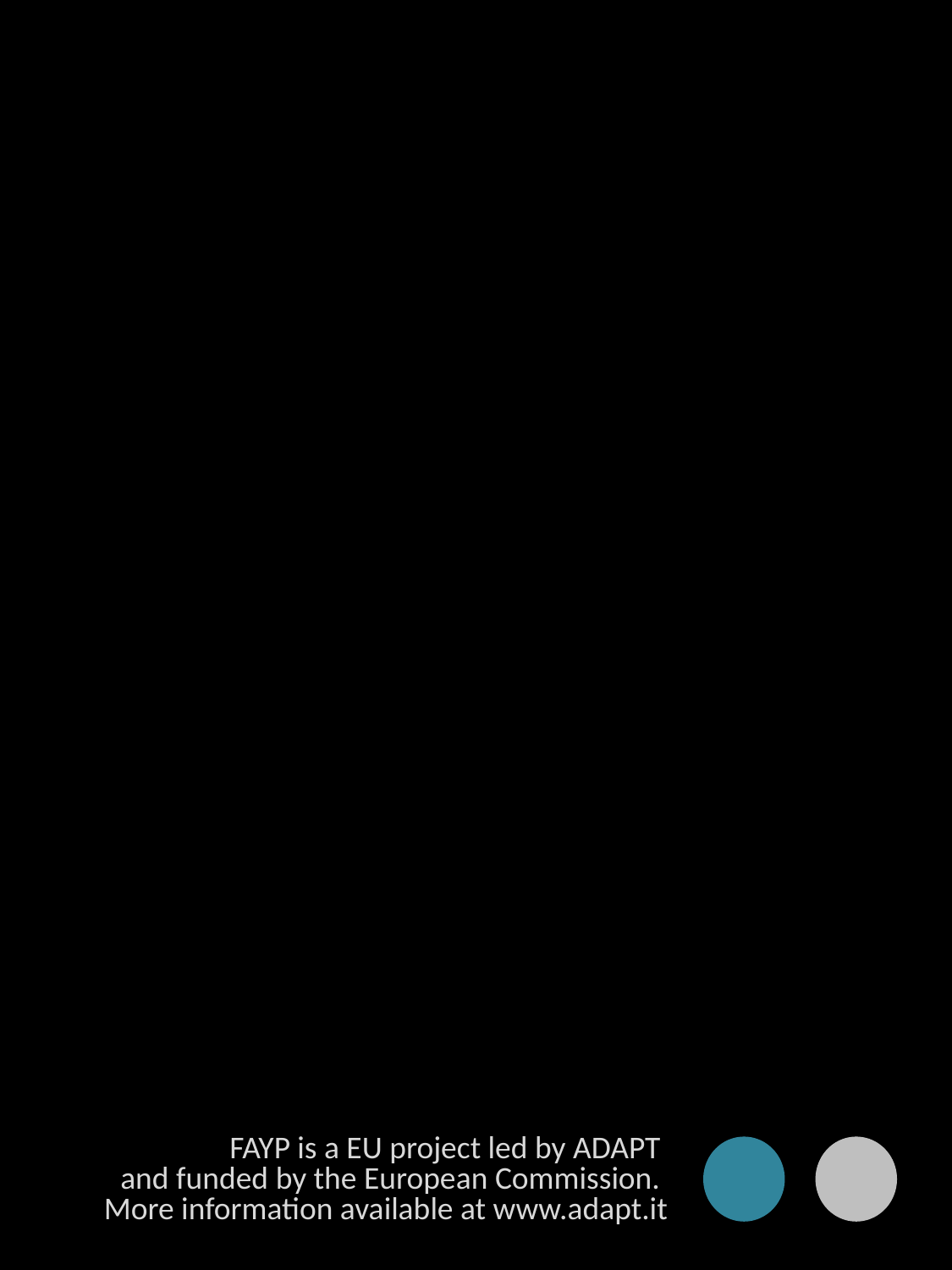

FAYP is a EU project led by ADAPT
and funded by the European Commission.
More information available at www.adapt.it